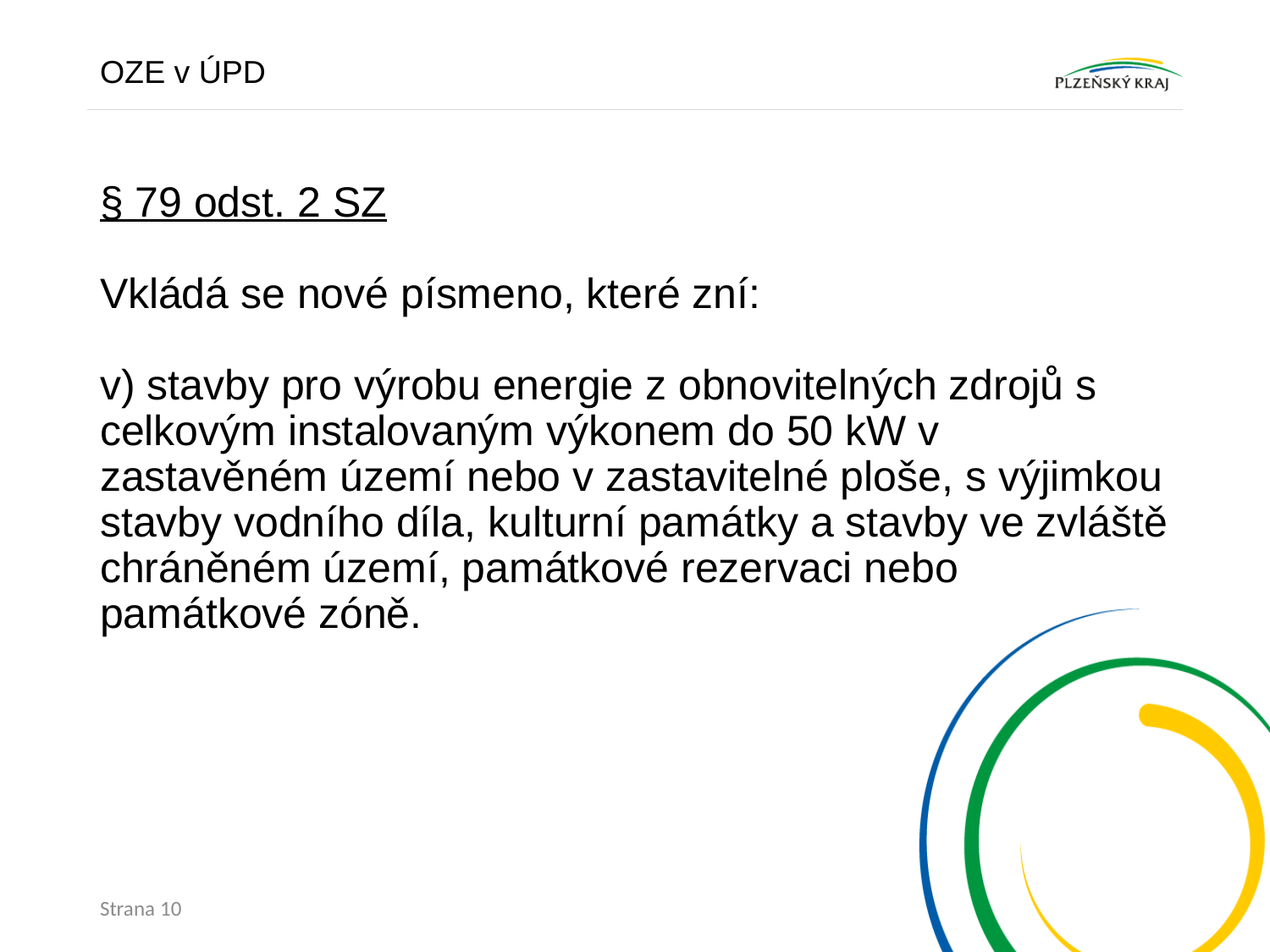

OZE v ÚPD
# § 79 odst. 2 SZ Vkládá se nové písmeno, které zní: v) stavby pro výrobu energie z obnovitelných zdrojů s celkovým instalovaným výkonem do 50 kW v zastavěném území nebo v zastavitelné ploše, s výjimkou stavby vodního díla, kulturní památky a stavby ve zvláště chráněném území, památkové rezervaci nebo památkové zóně.

Strana 10